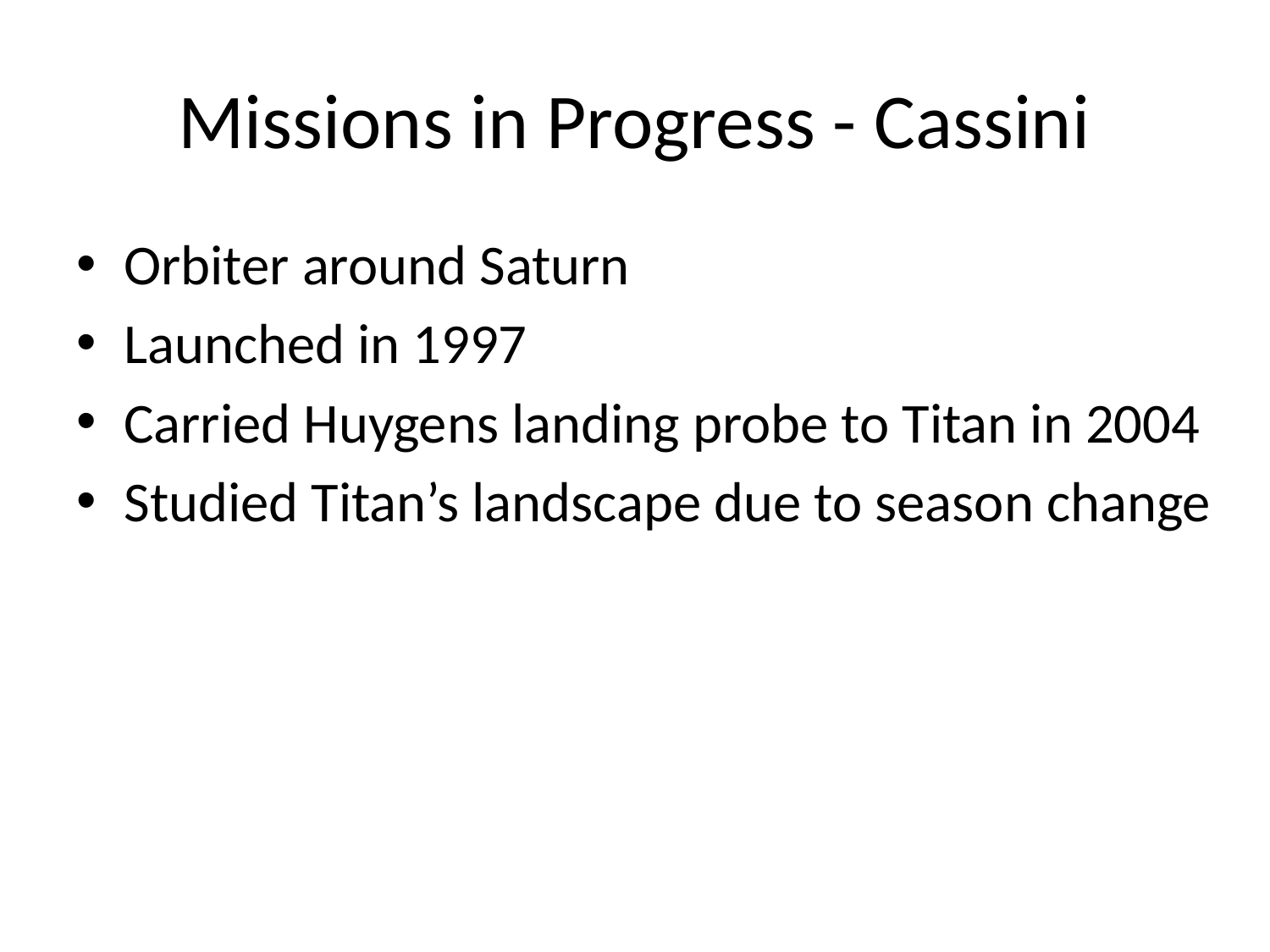

# Missions in Progress - Cassini
Orbiter around Saturn
Launched in 1997
Carried Huygens landing probe to Titan in 2004
Studied Titan’s landscape due to season change